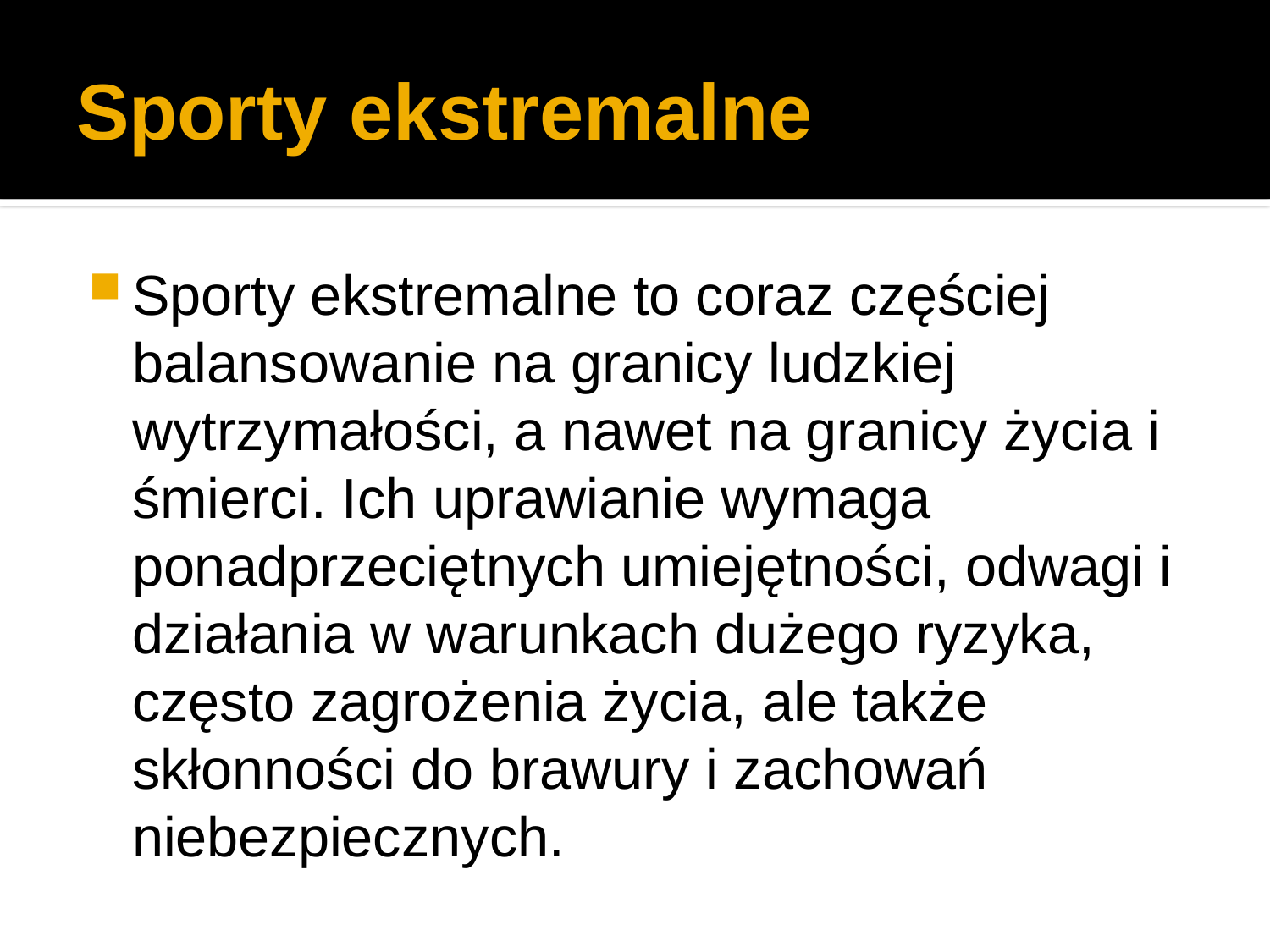

# Sporty ekstremalne
Sporty ekstremalne to coraz częściej balansowanie na granicy ludzkiej wytrzymałości, a nawet na granicy życia i śmierci. Ich uprawianie wymaga ponadprzeciętnych umiejętności, odwagi i działania w warunkach dużego ryzyka, często zagrożenia życia, ale także skłonności do brawury i zachowań niebezpiecznych.